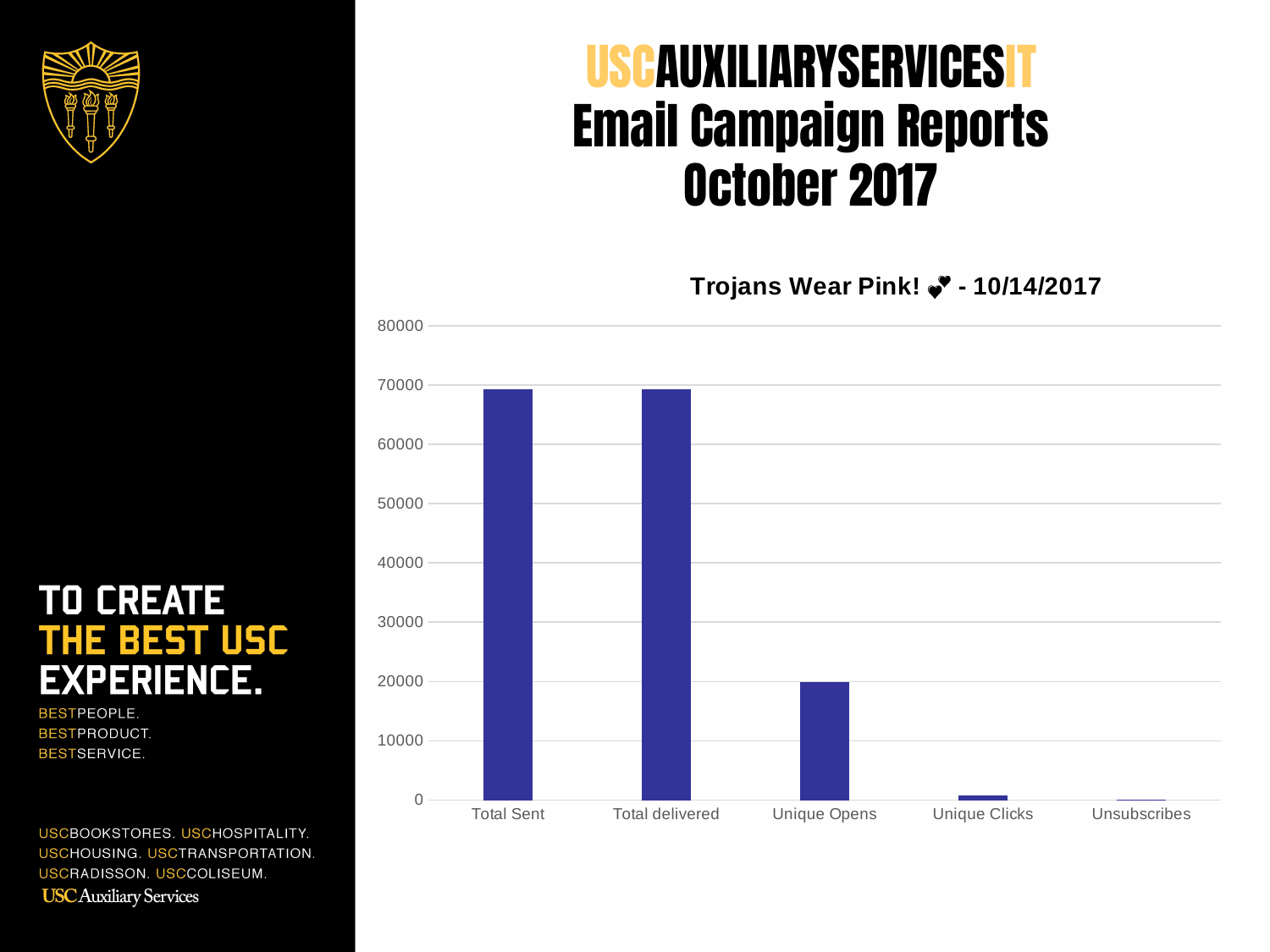

USCAUXILIARYSERVICESIT
Email Campaign Reports
October 2017

### Chart:

| Category | BKS List |
|---|---|
| Total Sent | 69311.0 |
| Total delivered | 69239.0 |
| Unique Opens | 19910.0 |
| Unique Clicks | 795.0 |
| Unsubscribes | 66.0 |